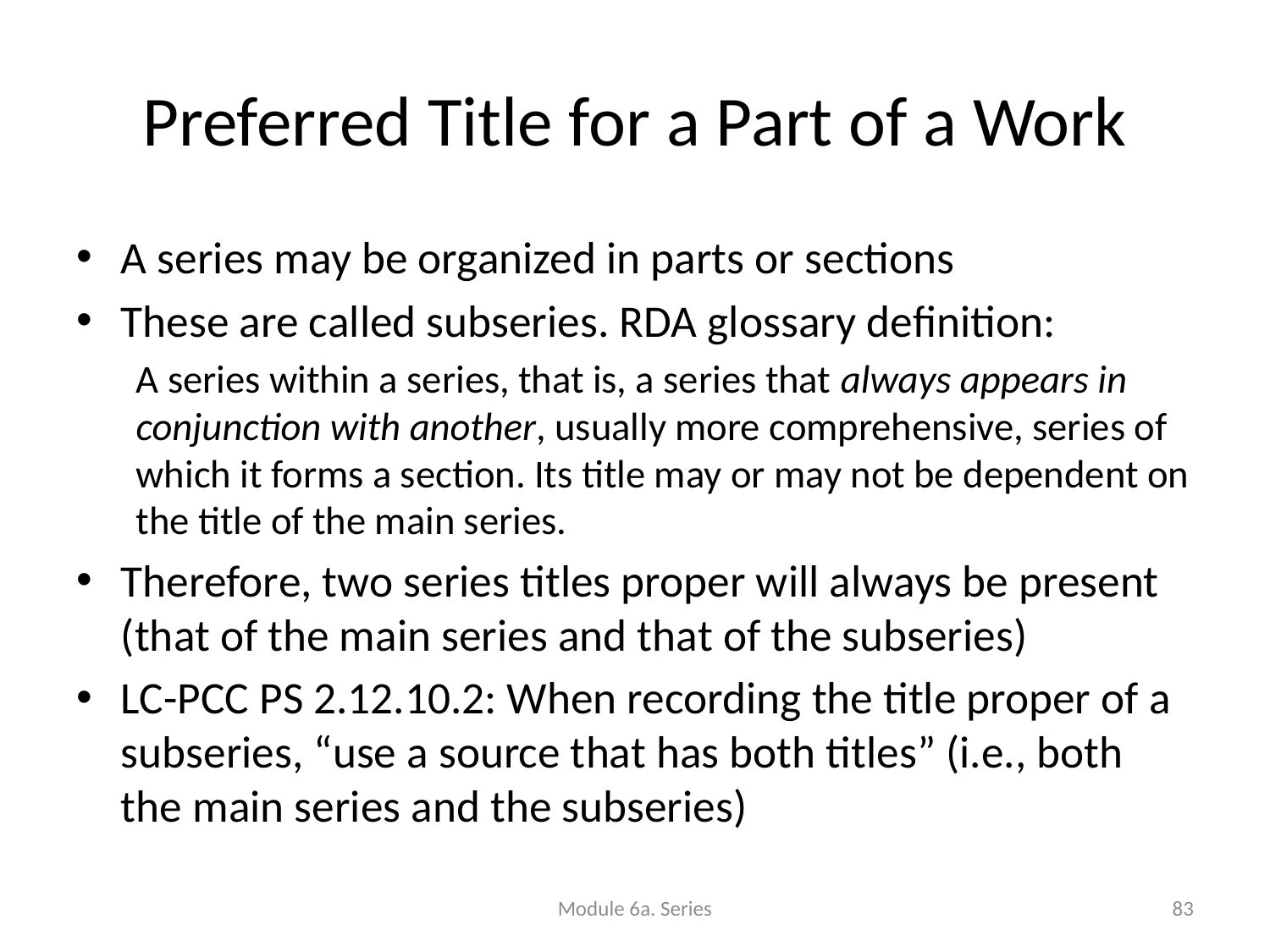

Preferred Title for a Part of a Work
A series may be organized in parts or sections
These are called subseries. RDA glossary definition:
A series within a series, that is, a series that always appears in conjunction with another, usually more comprehensive, series of which it forms a section. Its title may or may not be dependent on the title of the main series.
Therefore, two series titles proper will always be present (that of the main series and that of the subseries)
LC-PCC PS 2.12.10.2: When recording the title proper of a subseries, “use a source that has both titles” (i.e., both the main series and the subseries)
Module 6a. Series
83